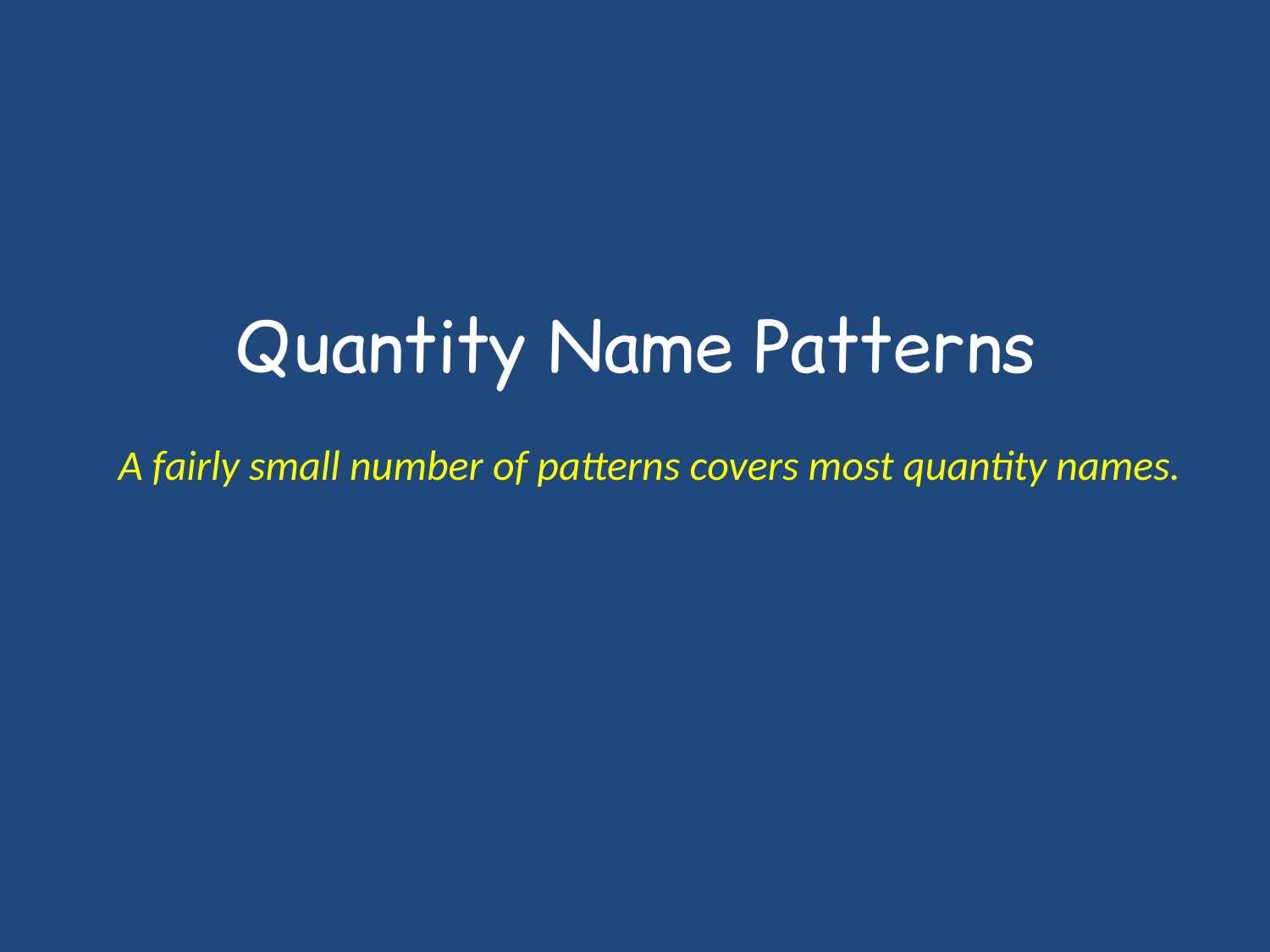

Quantity Name Patterns
A fairly small number of patterns covers most quantity names.